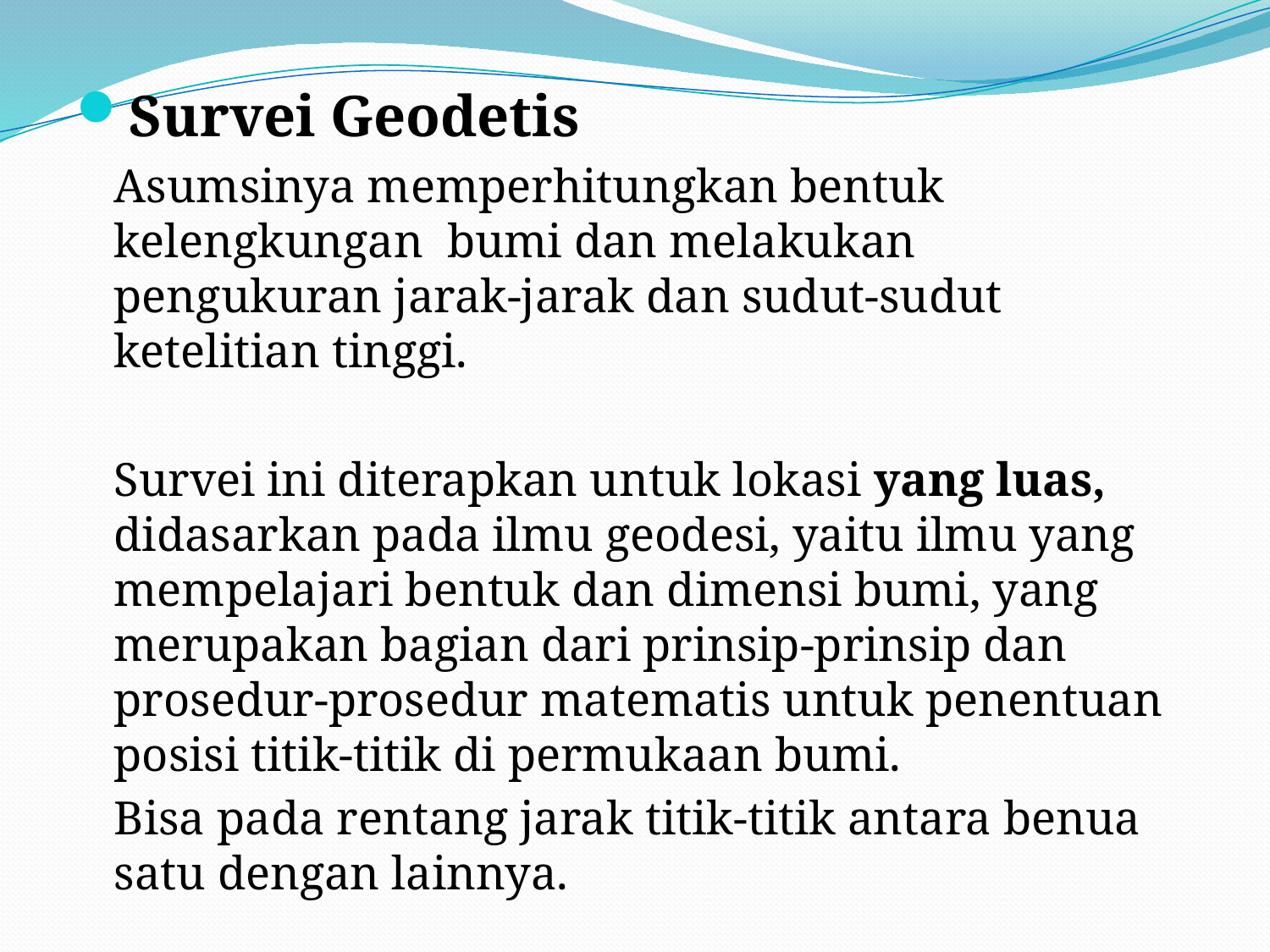

Survei Geodetis
	Asumsinya memperhitungkan bentuk kelengkungan  bumi dan melakukan pengukuran jarak-jarak dan sudut-sudut ketelitian tinggi.

	Survei ini diterapkan untuk lokasi yang luas, didasarkan pada ilmu geodesi, yaitu ilmu yang mempelajari bentuk dan dimensi bumi, yang merupakan bagian dari prinsip-prinsip dan prosedur-prosedur matematis untuk penentuan posisi titik-titik di permukaan bumi.
	Bisa pada rentang jarak titik-titik antara benua satu dengan lainnya.